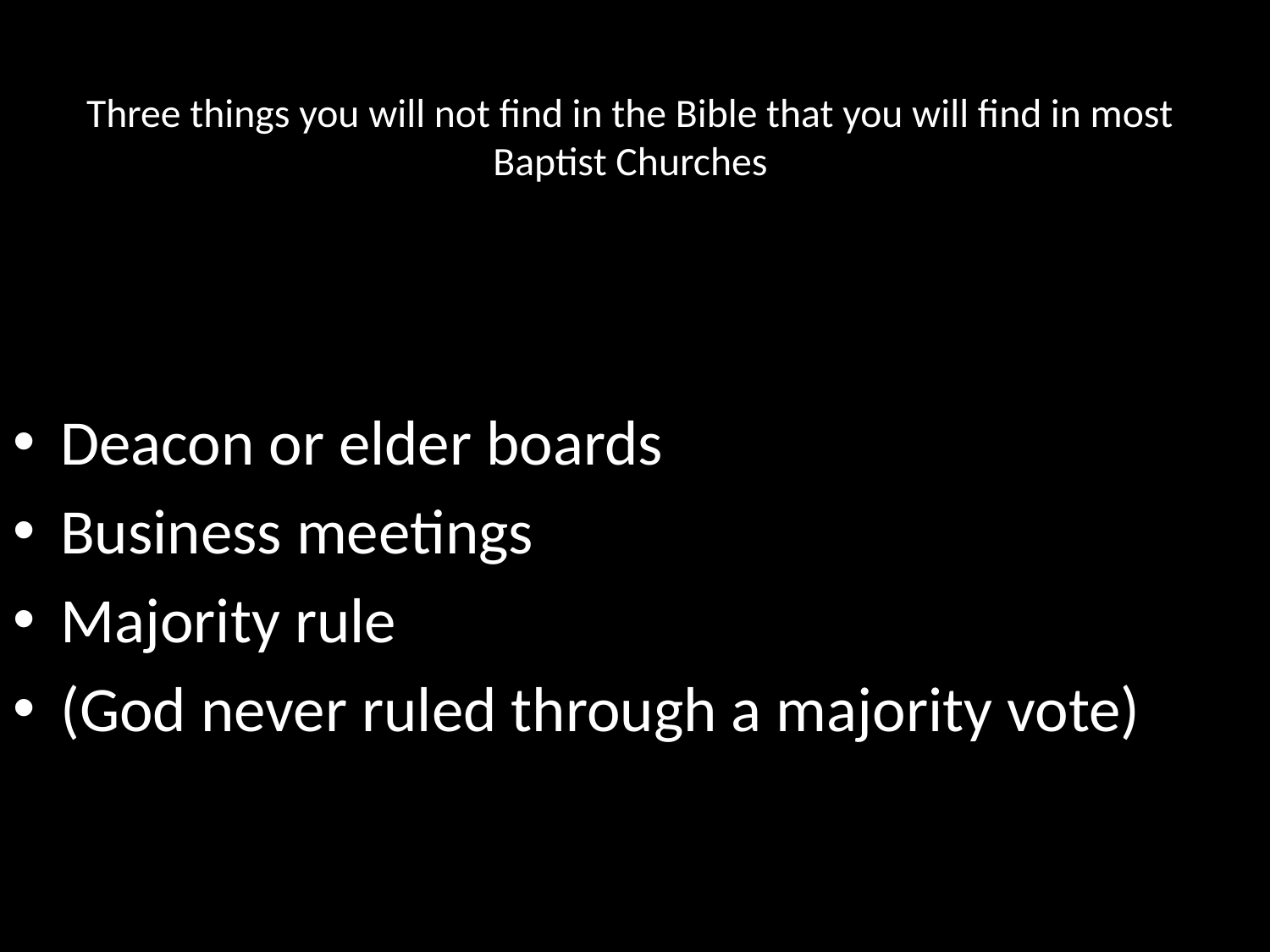

# Three things you will not find in the Bible that you will find in most Baptist Churches

Deacon or elder boards
Business meetings
Majority rule
(God never ruled through a majority vote)